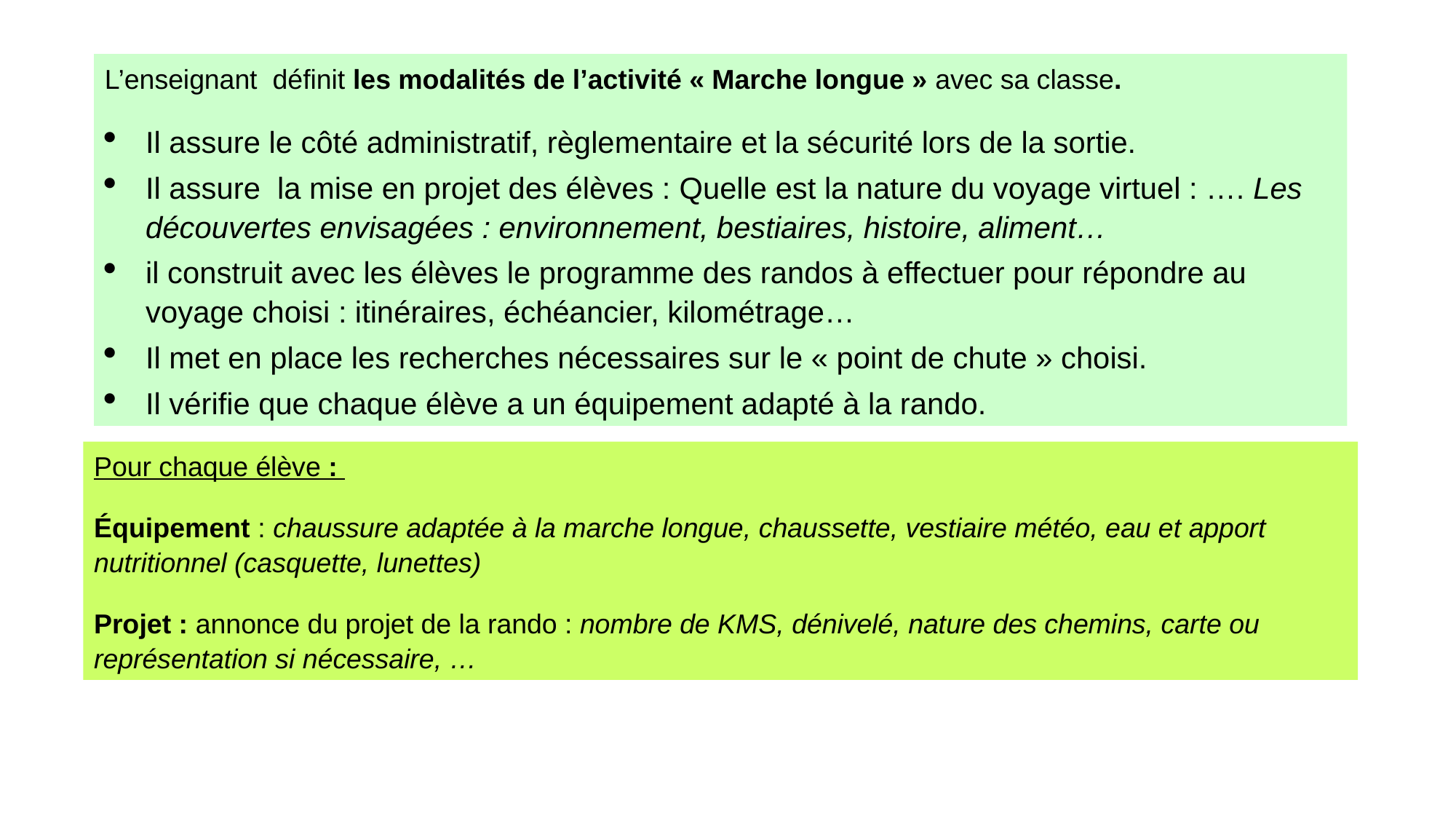

L’enseignant  définit les modalités de l’activité « Marche longue » avec sa classe.
Il assure le côté administratif, règlementaire et la sécurité lors de la sortie.
Il assure  la mise en projet des élèves : Quelle est la nature du voyage virtuel : …. Les découvertes envisagées : environnement, bestiaires, histoire, aliment…
il construit avec les élèves le programme des randos à effectuer pour répondre au voyage choisi : itinéraires, échéancier, kilométrage…
Il met en place les recherches nécessaires sur le « point de chute » choisi.
Il vérifie que chaque élève a un équipement adapté à la rando.
Pour chaque élève :
Équipement : chaussure adaptée à la marche longue, chaussette, vestiaire météo, eau et apport nutritionnel (casquette, lunettes)
Projet : annonce du projet de la rando : nombre de KMS, dénivelé, nature des chemins, carte ou représentation si nécessaire, …